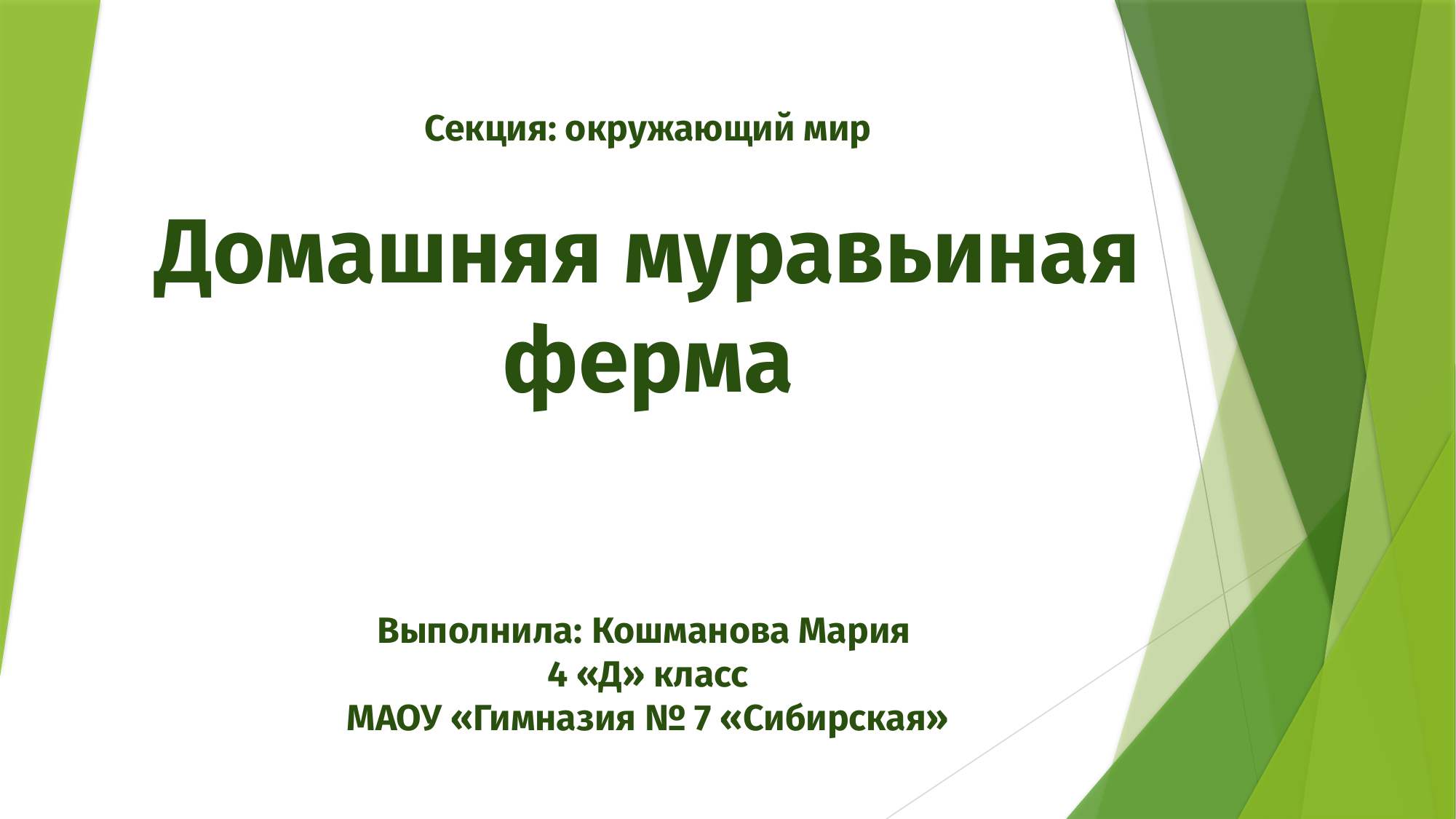

# Секция: окружающий мир Домашняя муравьиная ферма Выполнила: Кошманова Мария 4 «Д» класс МАОУ «Гимназия № 7 «Сибирская»